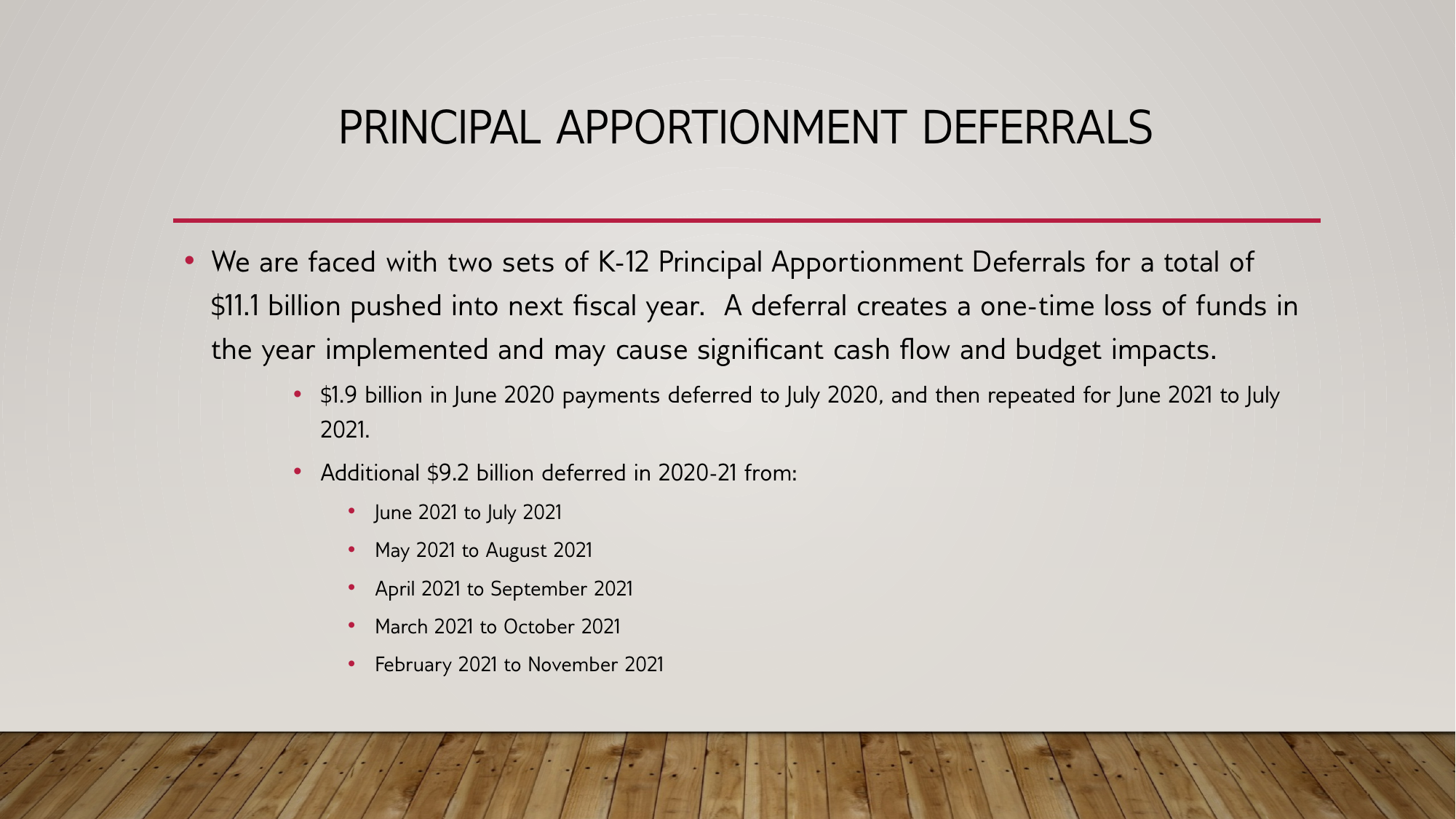

# Principal apportionment deferrals
We are faced with two sets of K-12 Principal Apportionment Deferrals for a total of $11.1 billion pushed into next fiscal year.  A deferral creates a one-time loss of funds in the year implemented and may cause significant cash flow and budget impacts.
$1.9 billion in June 2020 payments deferred to July 2020, and then repeated for June 2021 to July 2021.
Additional $9.2 billion deferred in 2020-21 from:
June 2021 to July 2021
May 2021 to August 2021
April 2021 to September 2021
March 2021 to October 2021
February 2021 to November 2021